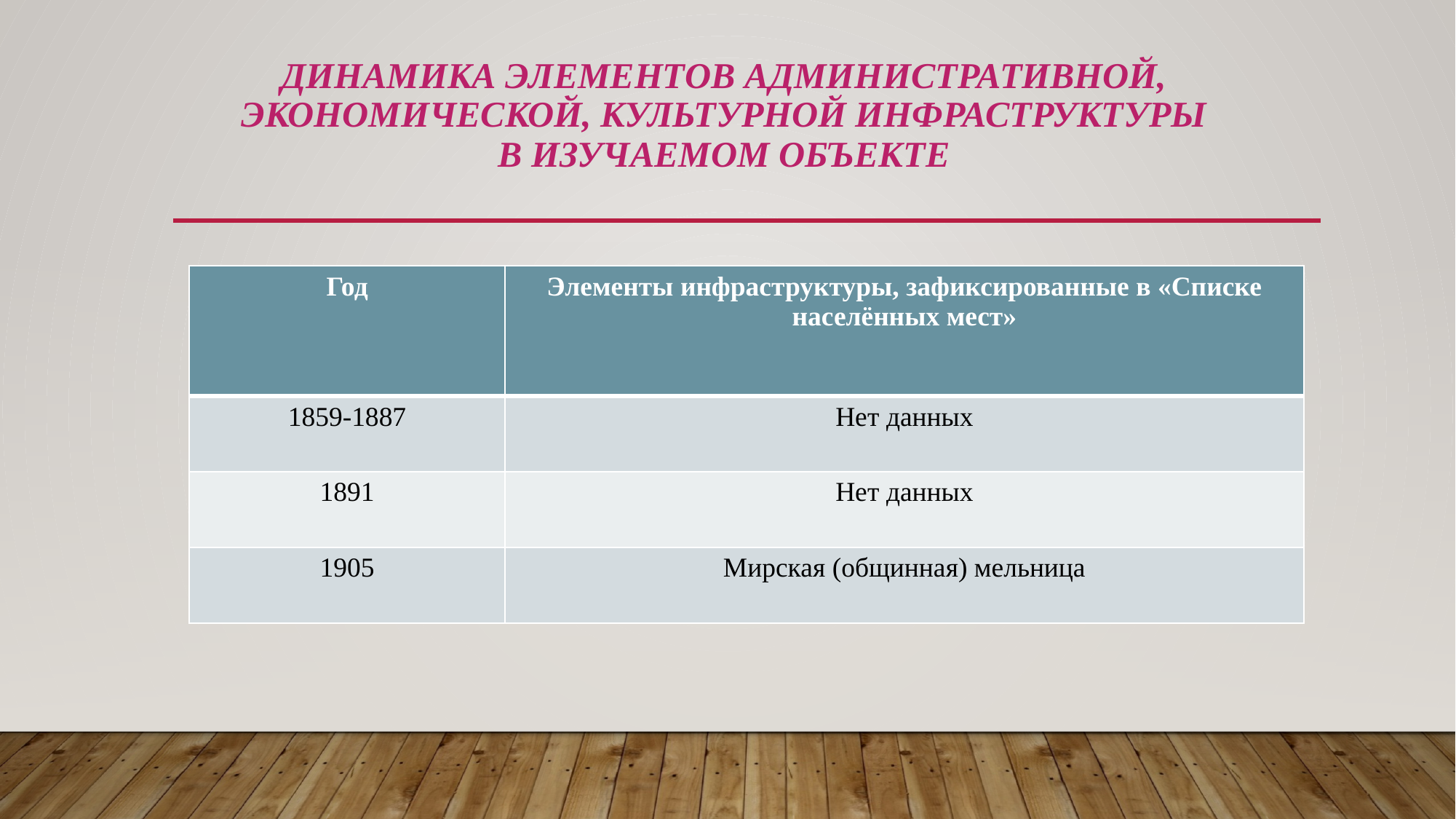

# Динамика элементов административной, экономической, культурной инфраструктуры в изучаемом объекте
| Год | Элементы инфраструктуры, зафиксированные в «Списке населённых мест» |
| --- | --- |
| 1859-1887 | Нет данных |
| 1891 | Нет данных |
| 1905 | Мирская (общинная) мельница |